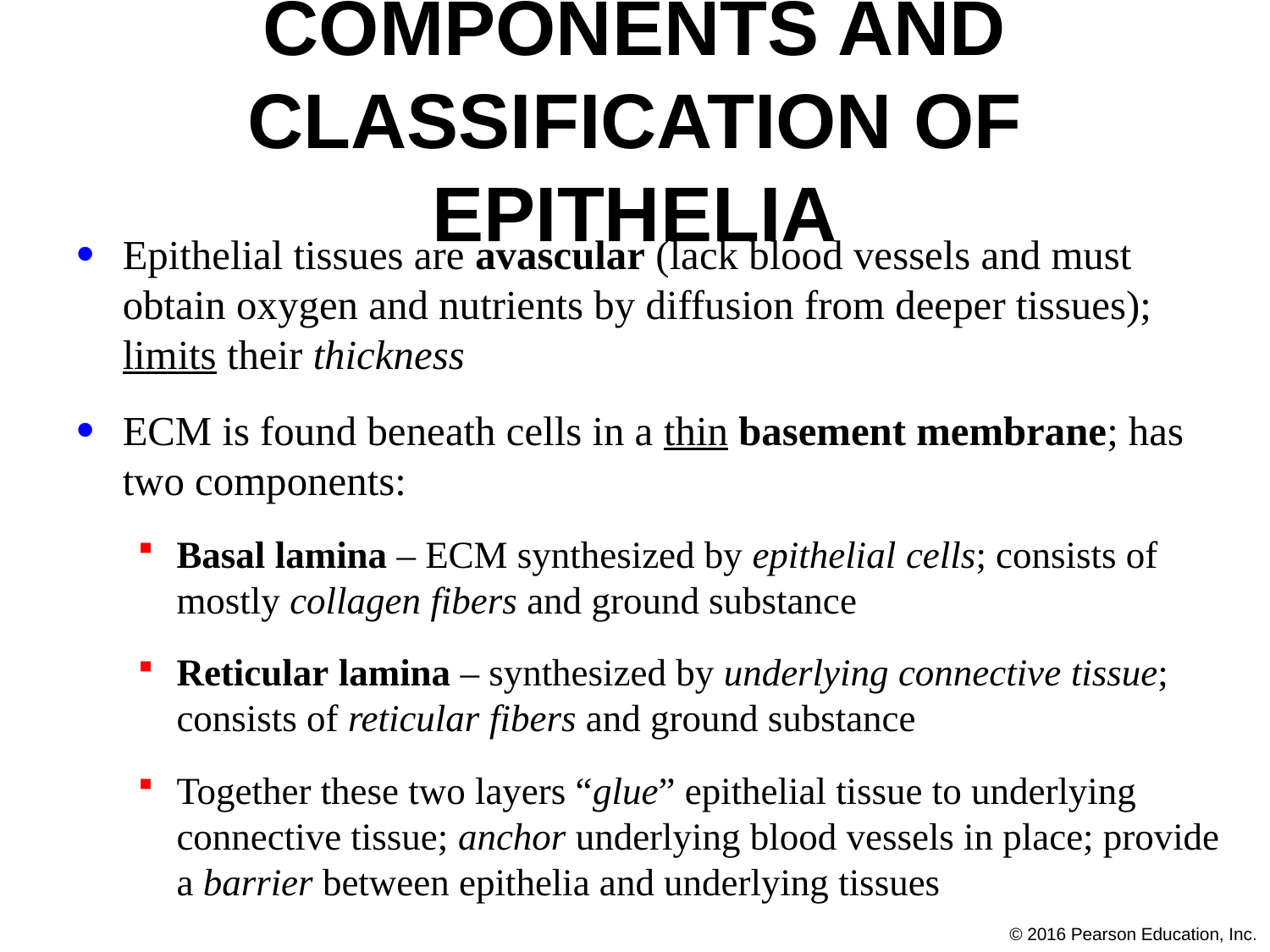

# Components and Classification of Epithelia
Epithelial tissues are avascular (lack blood vessels and must obtain oxygen and nutrients by diffusion from deeper tissues); limits their thickness
ECM is found beneath cells in a thin basement membrane; has two components:
Basal lamina – ECM synthesized by epithelial cells; consists of mostly collagen fibers and ground substance
Reticular lamina – synthesized by underlying connective tissue; consists of reticular fibers and ground substance
Together these two layers “glue” epithelial tissue to underlying connective tissue; anchor underlying blood vessels in place; provide a barrier between epithelia and underlying tissues
© 2016 Pearson Education, Inc.